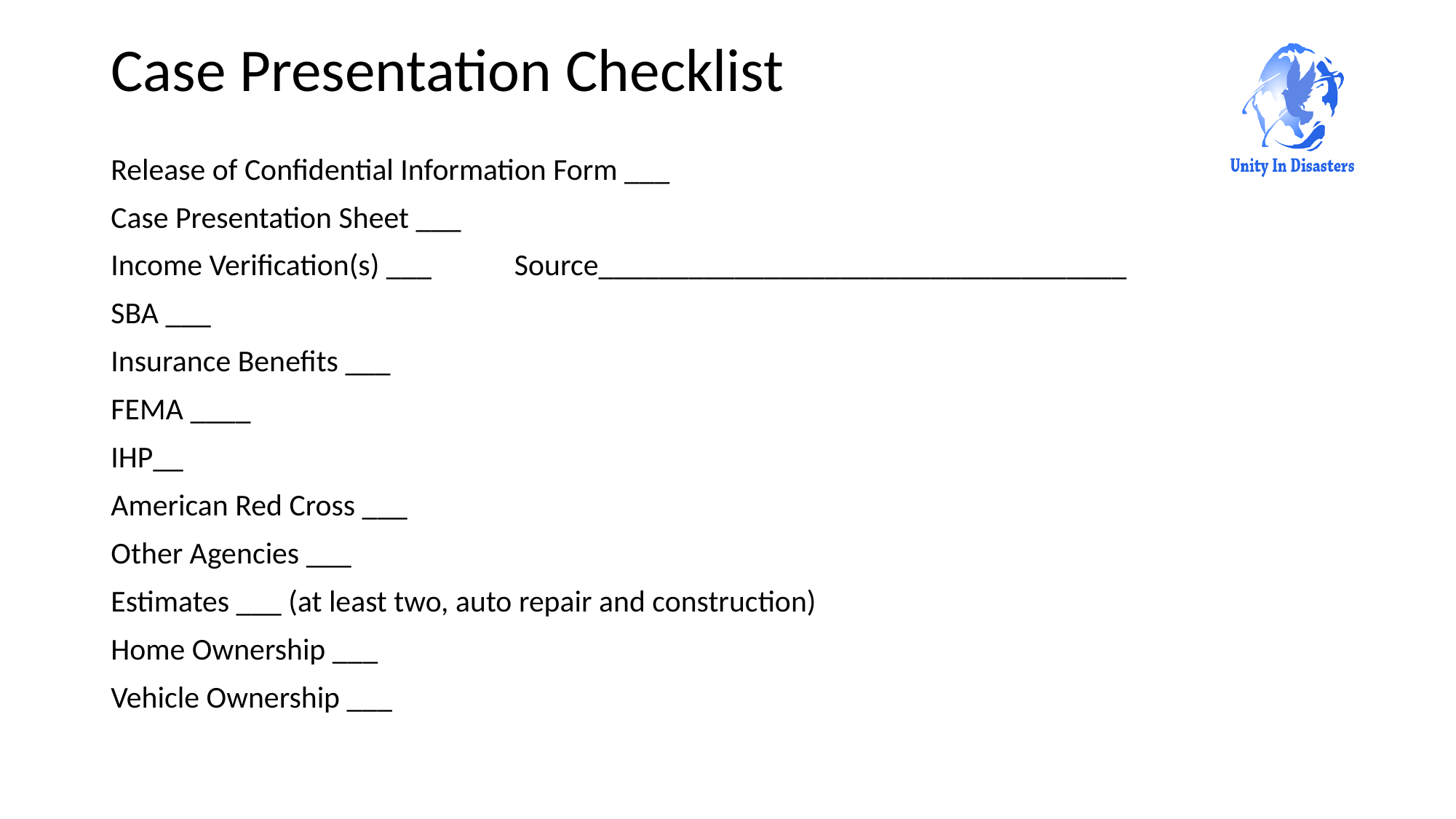

# Case Presentation Checklist
Release of Confidential Information Form ___
Case Presentation Sheet ___
Income Verification(s) ___            Source___________________________________
SBA ___
Insurance Benefits ___
FEMA ____
IHP__
American Red Cross ___
Other Agencies ___
Estimates ___ (at least two, auto repair and construction)
Home Ownership ___
Vehicle Ownership ___